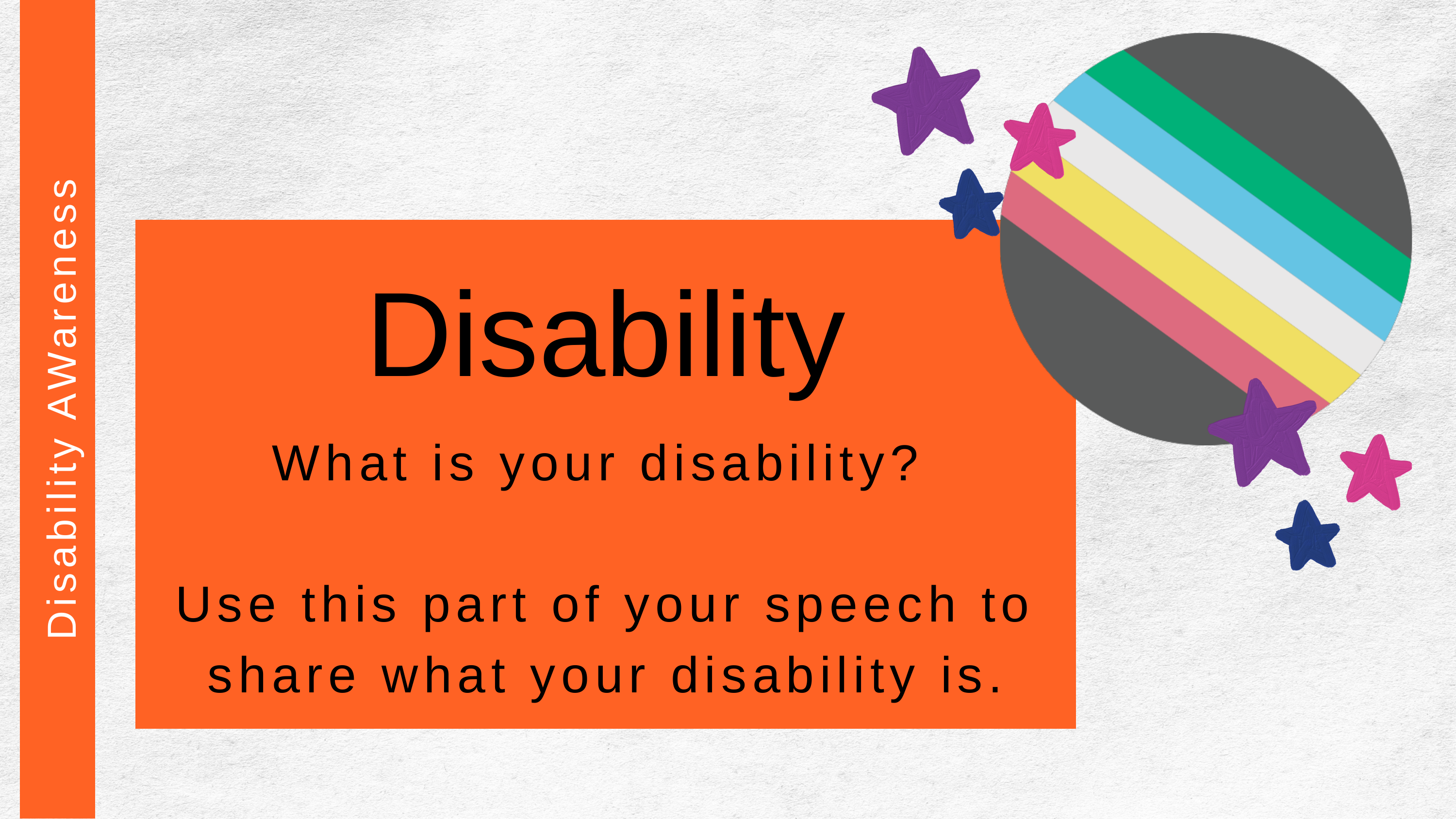

Disability
What is your disability?

Use this part of your speech to share what your disability is.

 Disability AWareness